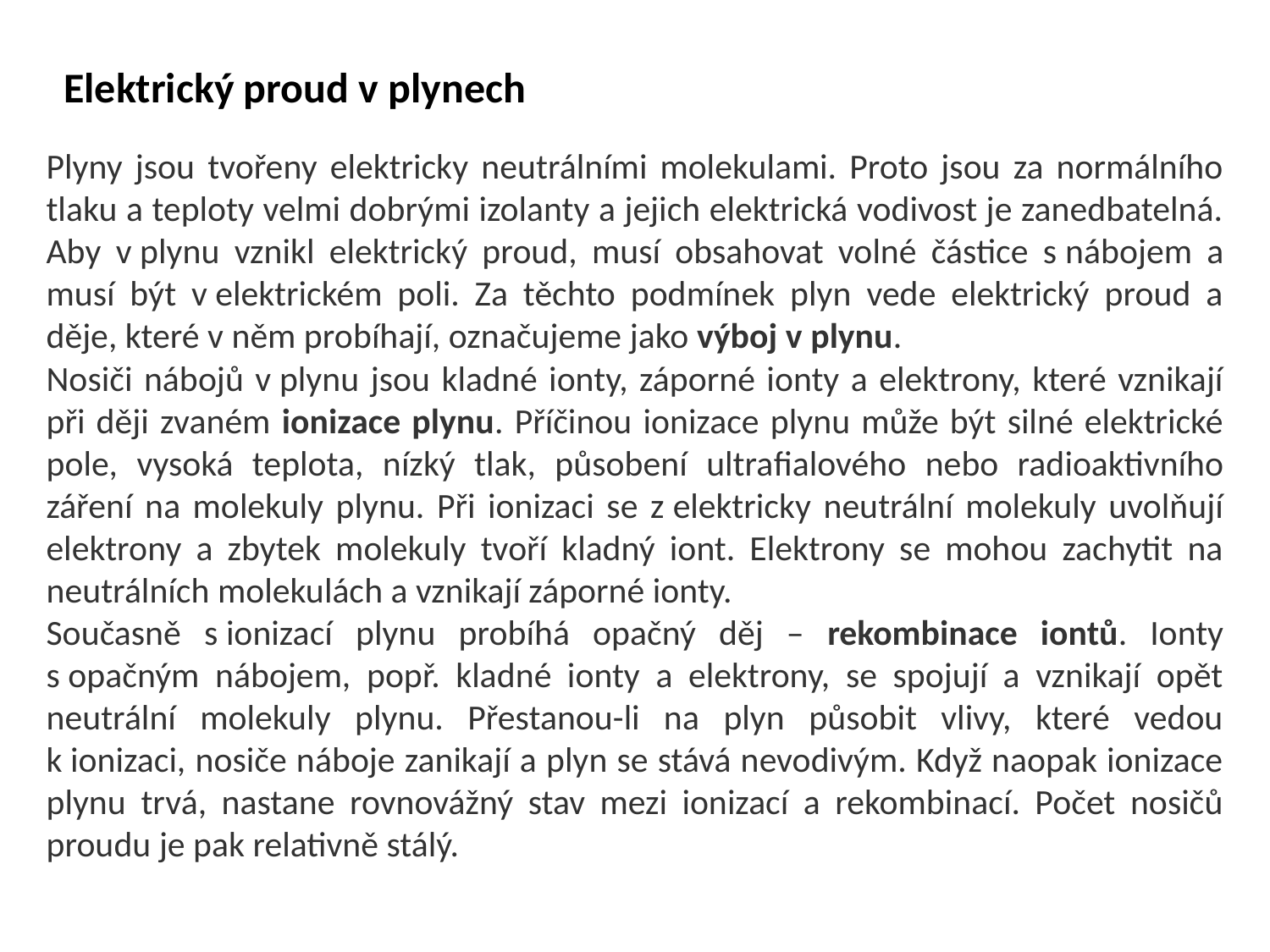

Elektrický proud v plynech
Plyny jsou tvořeny elektricky neutrálními molekulami. Proto jsou za normálního tlaku a teploty velmi dobrými izolanty a jejich elektrická vodivost je zanedbatelná. Aby v plynu vznikl elektrický proud, musí obsahovat volné částice s nábojem a musí být v elektrickém poli. Za těchto podmínek plyn vede elektrický proud a děje, které v něm probíhají, označujeme jako výboj v plynu.
Nosiči nábojů v plynu jsou kladné ionty, záporné ionty a elektrony, které vznikají při ději zvaném ionizace plynu. Příčinou ionizace plynu může být silné elektrické pole, vysoká teplota, nízký tlak, působení ultraﬁalového nebo radioaktivního záření na molekuly plynu. Při ionizaci se z elektricky neutrální molekuly uvolňují elektrony a zbytek molekuly tvoří kladný iont. Elektrony se mohou zachytit na neutrálních molekulách a vznikají záporné ionty.
Současně s ionizací plynu probíhá opačný děj – rekombinace iontů. Ionty s opačným nábojem, popř. kladné ionty a elektrony, se spojují a vznikají opět neutrální molekuly plynu. Přestanou-li na plyn působit vlivy, které vedou k ionizaci, nosiče náboje zanikají a plyn se stává nevodivým. Když naopak ionizace plynu trvá, nastane rovnovážný stav mezi ionizací a rekombinací. Počet nosičů proudu je pak relativně stálý.